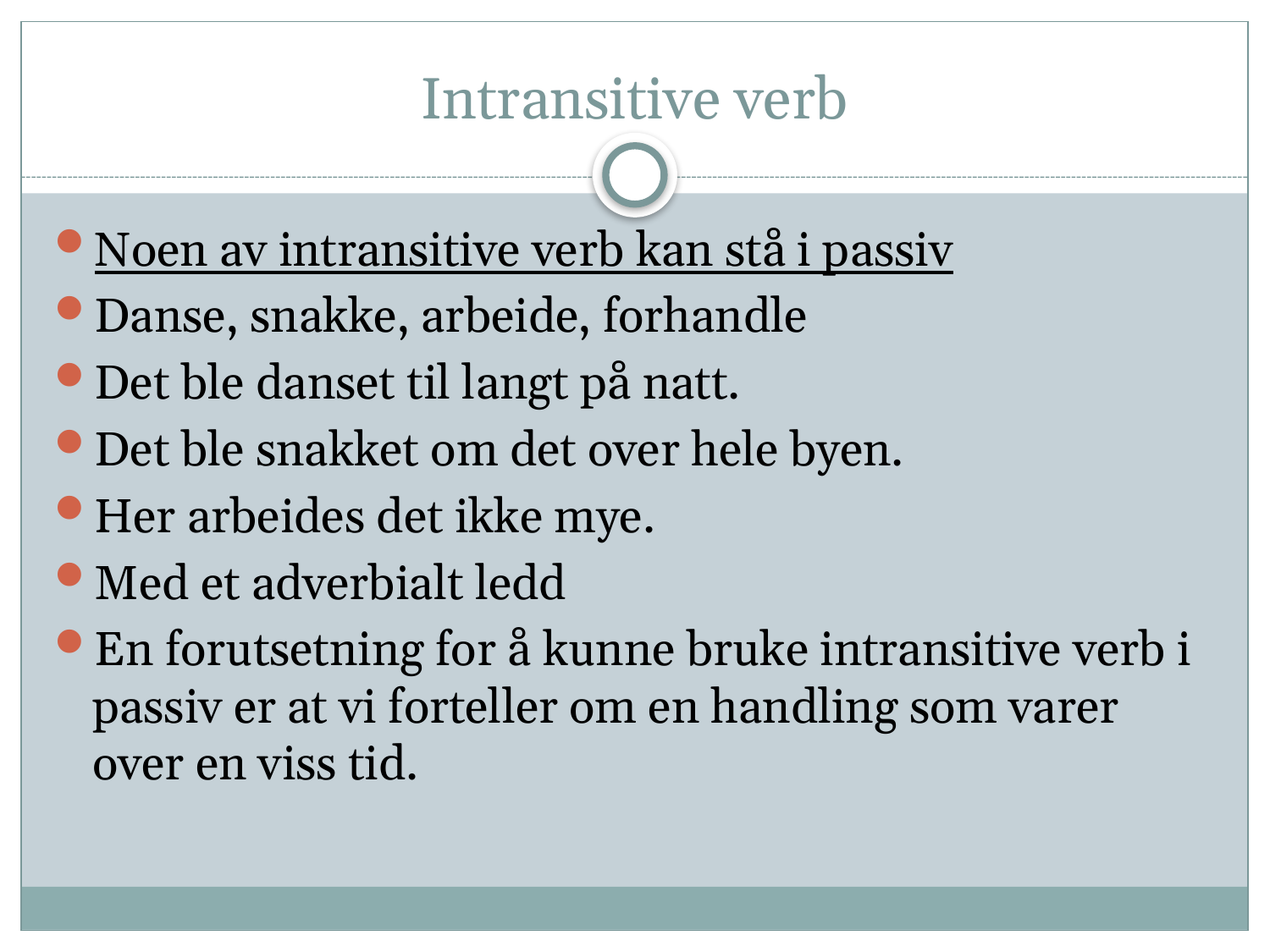

# Intransitive verb
Noen av intransitive verb kan stå i passiv
Danse, snakke, arbeide, forhandle
Det ble danset til langt på natt.
Det ble snakket om det over hele byen.
Her arbeides det ikke mye.
Med et adverbialt ledd
En forutsetning for å kunne bruke intransitive verb i passiv er at vi forteller om en handling som varer over en viss tid.